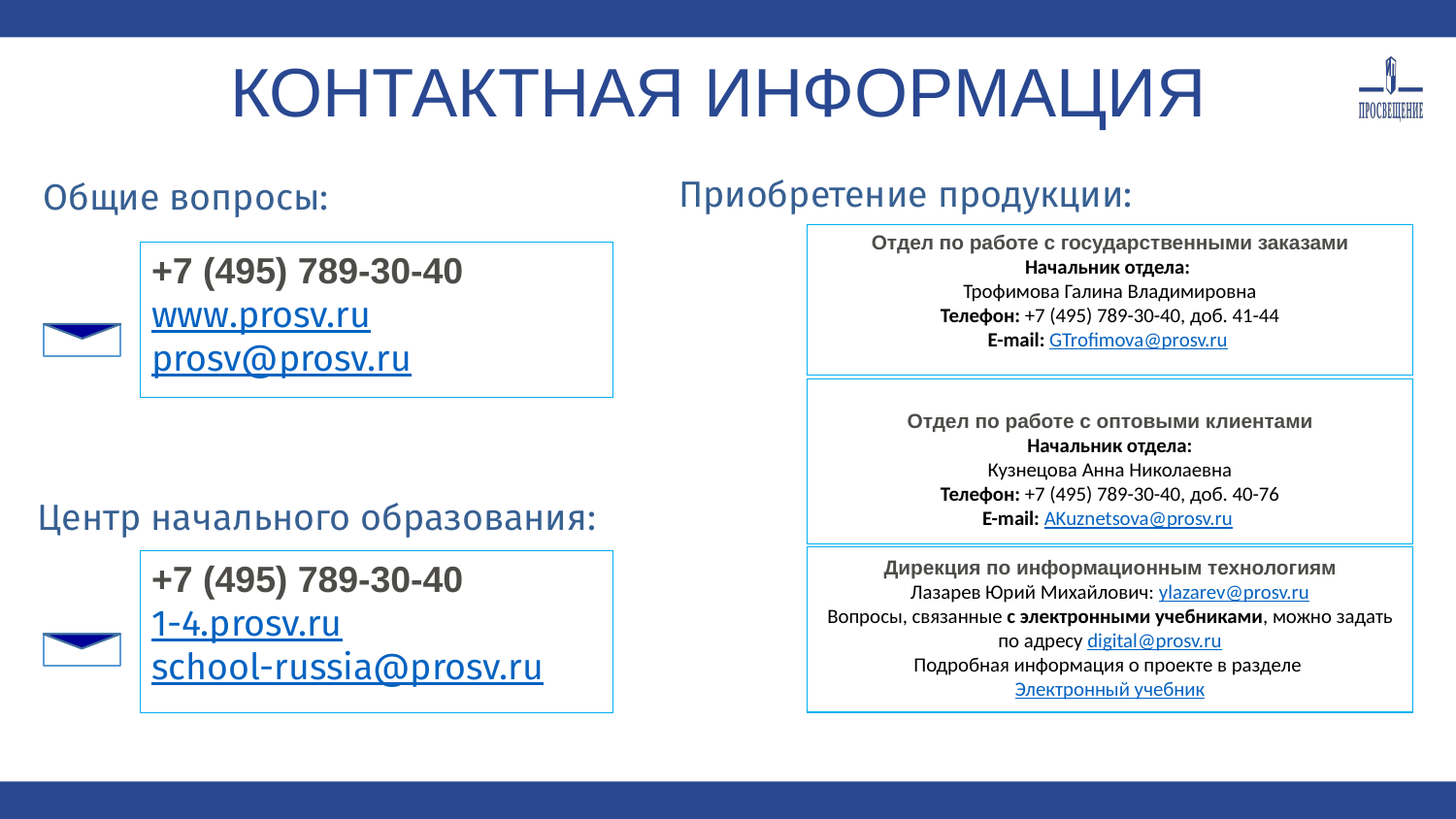

КОНТАКТНАЯ ИНФОРМАЦИЯ
Приобретение продукции:

Общие вопросы:
Отдел по работе с государственными заказами
Начальник отдела:
Трофимова Галина Владимировна
Телефон: +7 (495) 789-30-40, доб. 41-44
E-mail: GTrofimova@prosv.ru
+7 (495) 789-30-40
www.prosv.ru
prosv@prosv.ru

Отдел по работе с оптовыми клиентами
Начальник отдела:
Кузнецова Анна Николаевна
Телефон: +7 (495) 789-30-40, доб. 40-76
E-mail: AKuznetsova@prosv.ru

Центр начального образования:

Дирекция по информационным технологиям
Лазарев Юрий Михайлович: ylazarev@prosv.ru
Вопросы, связанные с электронными учебниками, можно задать по адресу digital@prosv.ru
Подробная информация о проекте в разделе
Электронный учебник

+7 (495) 789-30-40
1-4.prosv.ru
school-russia@prosv.ru